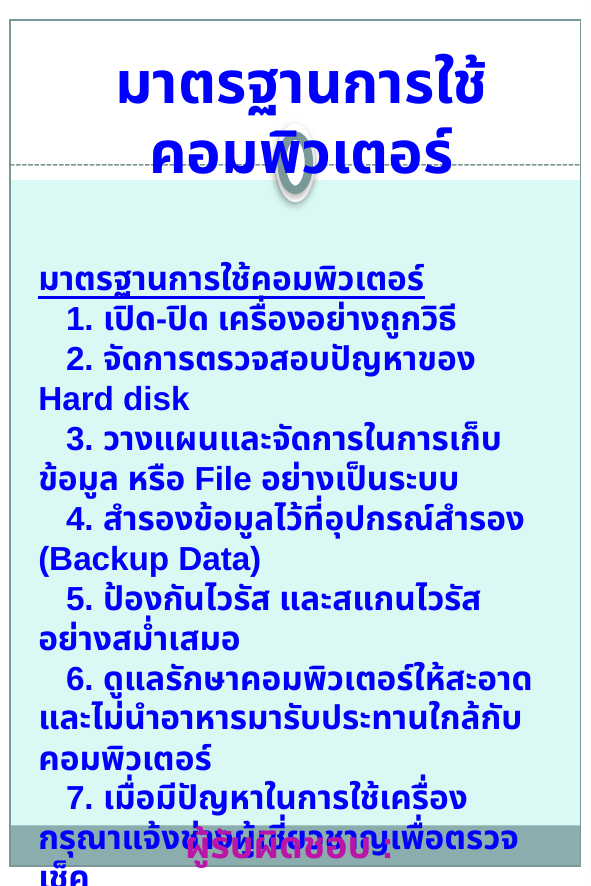

มาตรฐานการใช้คอมพิวเตอร์
มาตรฐานการใช้คอมพิวเตอร์
   1. เปิด-ปิด เครื่องอย่างถูกวิธี
   2. จัดการตรวจสอบปัญหาของ Hard disk
   3. วางแผนและจัดการในการเก็บข้อมูล หรือ File อย่างเป็นระบบ
   4. สำรองข้อมูลไว้ที่อุปกรณ์สำรอง (Backup Data)
   5. ป้องกันไวรัส และสแกนไวรัสอย่างสม่ำเสมอ
   6. ดูแลรักษาคอมพิวเตอร์ให้สะอาด และไม่นำอาหารมารับประทานใกล้กับคอมพิวเตอร์
   7. เมื่อมีปัญหาในการใช้เครื่อง กรุณาแจ้งช่างผู้เชี่ยวชาญเพื่อตรวจเช็ค

ผู้รับผิดชอบ :